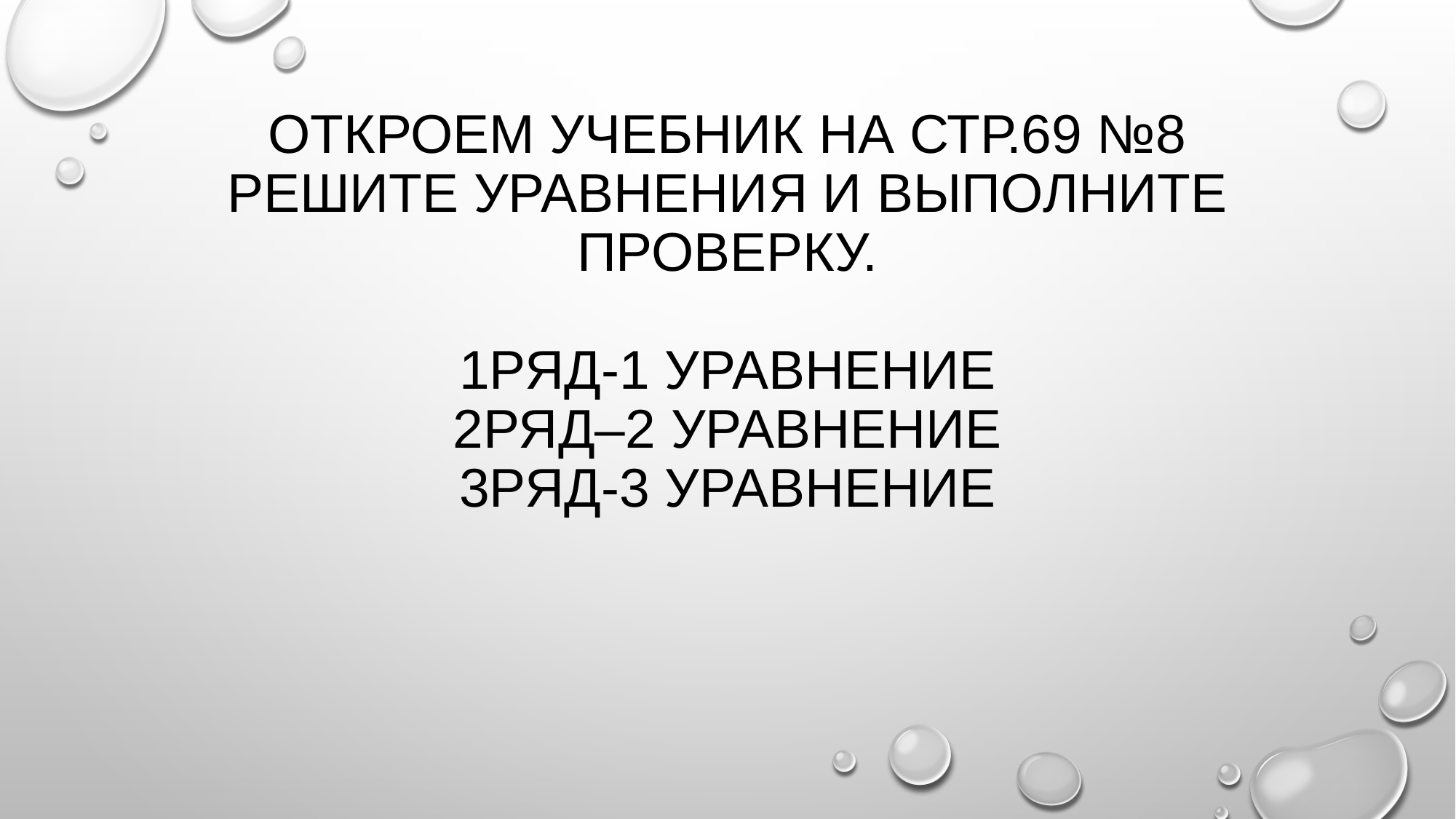

# Откроем учебник на стр.69 №8 Решите уравнения и выполните проверку. 1ряд-1 уравнение 2ряд–2 уравнение 3ряд-3 уравнение